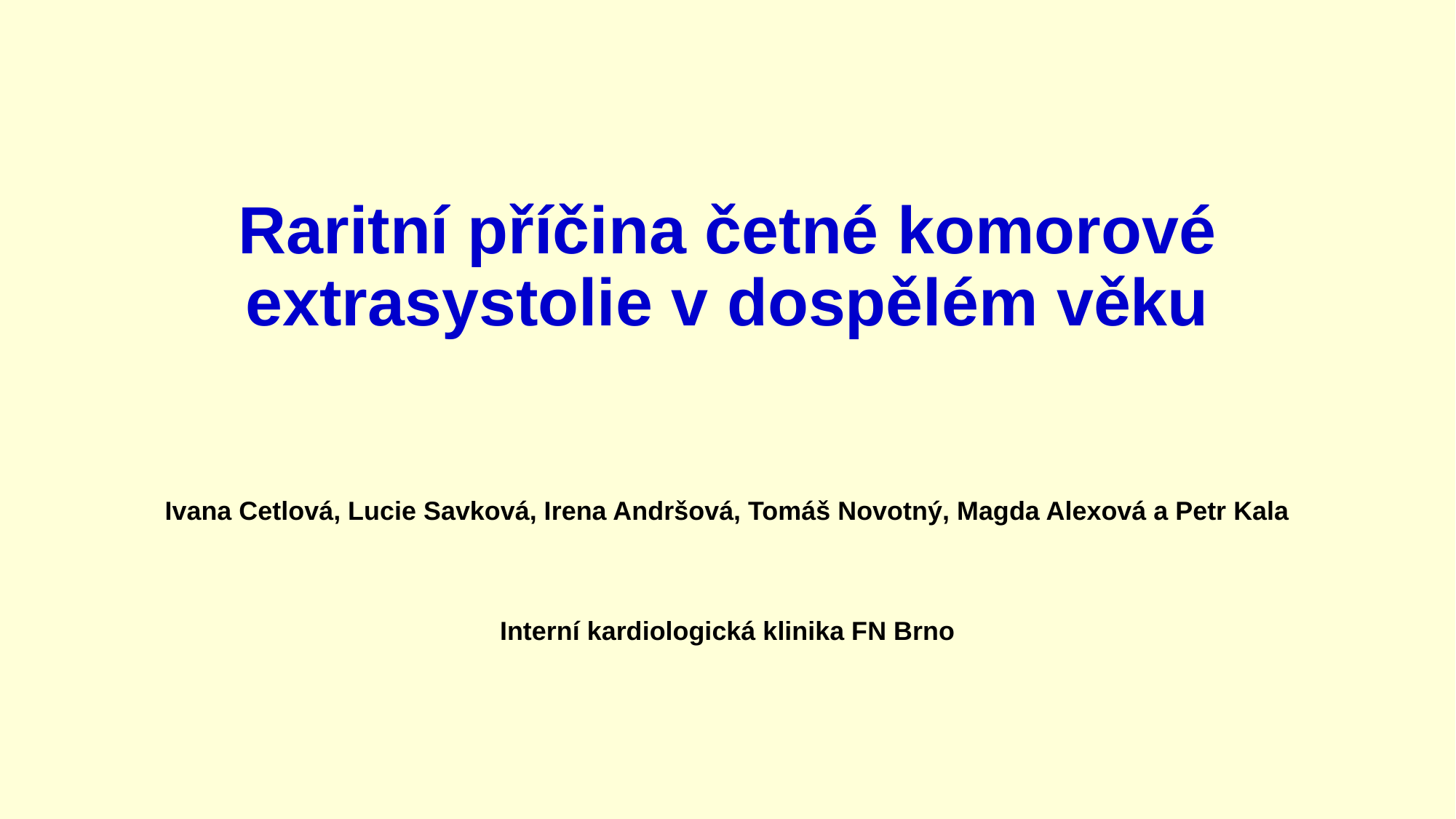

# Raritní příčina četné komorové extrasystolie v dospělém věku
Ivana Cetlová, Lucie Savková, Irena Andršová, Tomáš Novotný, Magda Alexová a Petr Kala

Interní kardiologická klinika FN Brno